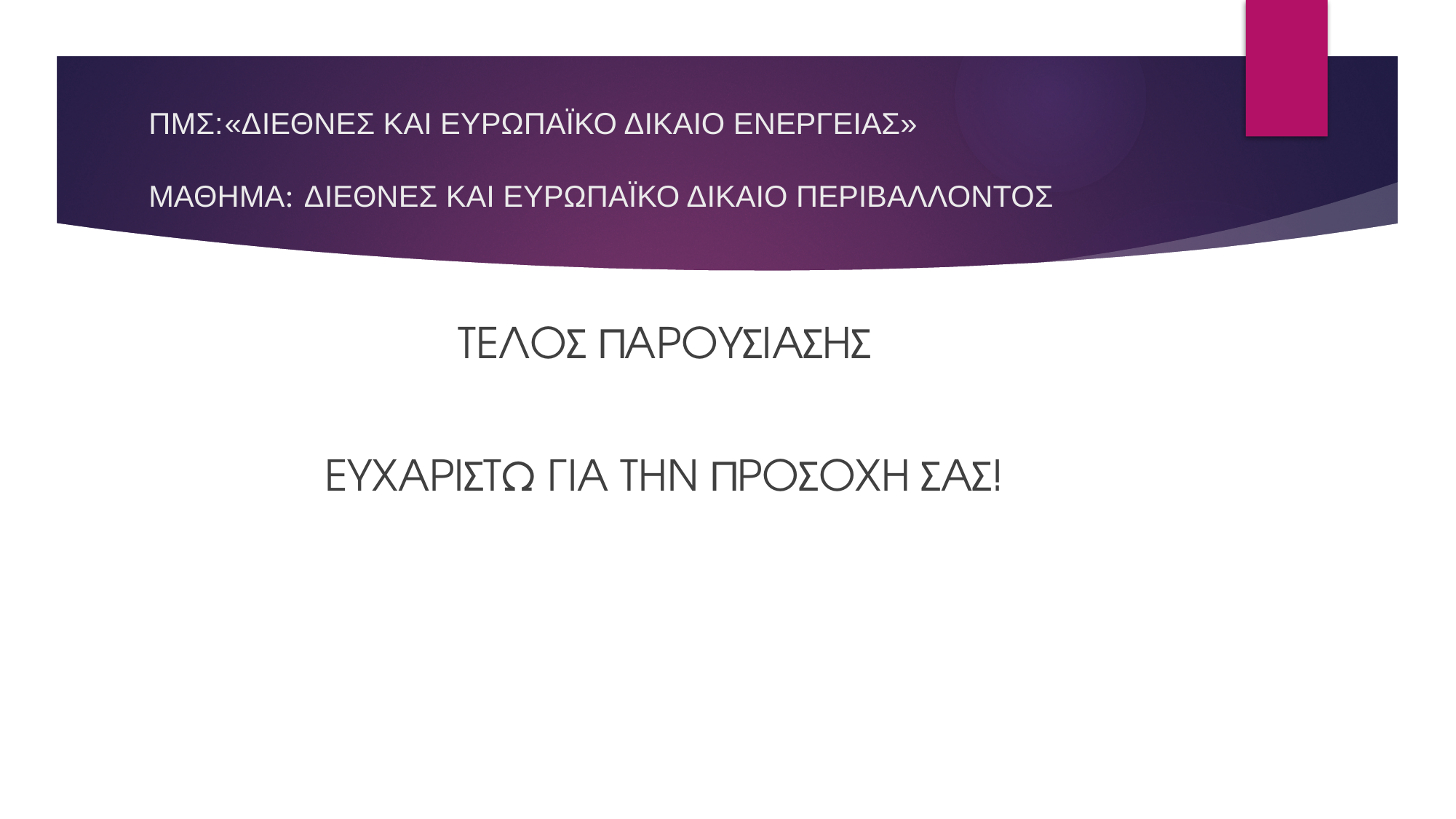

# ΠΜΣ:«ΔΙΕΘΝΕΣ ΚΑΙ ΕΥΡΩΠΑΪΚΟ ΔΙΚΑΙΟ ΕΝΕΡΓΕΙΑΣ» ΜΑΘΗΜΑ: ΔΙΕΘΝΕΣ ΚΑΙ ΕΥΡΩΠΑΪΚΟ ΔΙΚΑΙΟ ΠΕΡΙΒΑΛΛΟΝΤΟΣ
ΤΕΛΟΣ ΠΑΡΟΥΣΙΑΣΗΣ

ΕΥΧΑΡΙΣΤΩ ΓΙΑ ΤΗΝ ΠΡΟΣΟΧΗ ΣΑΣ!